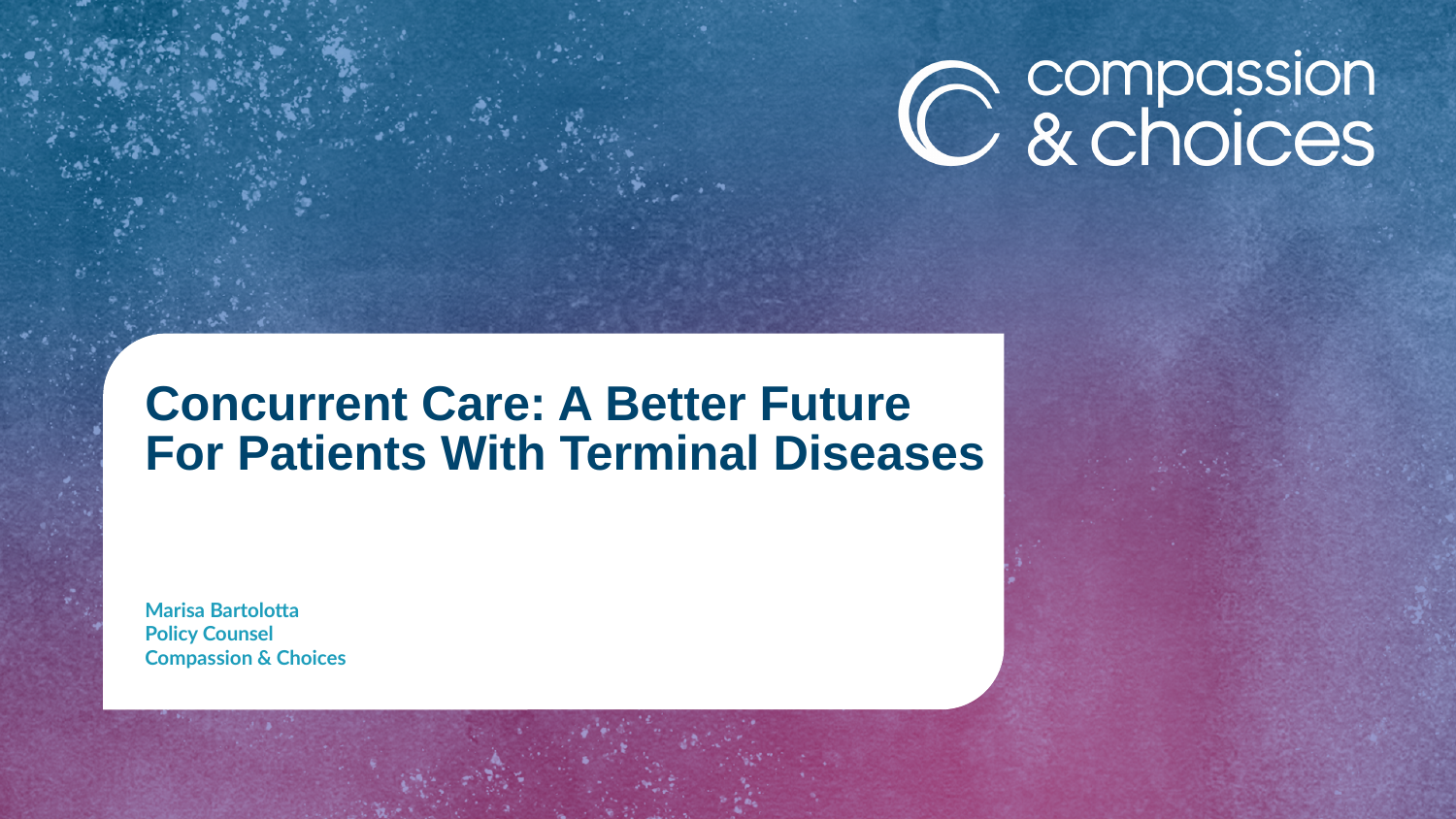

# Concurrent Care: A Better Future For Patients With Terminal Diseases

Marisa Bartolotta
Policy Counsel
Compassion & Choices